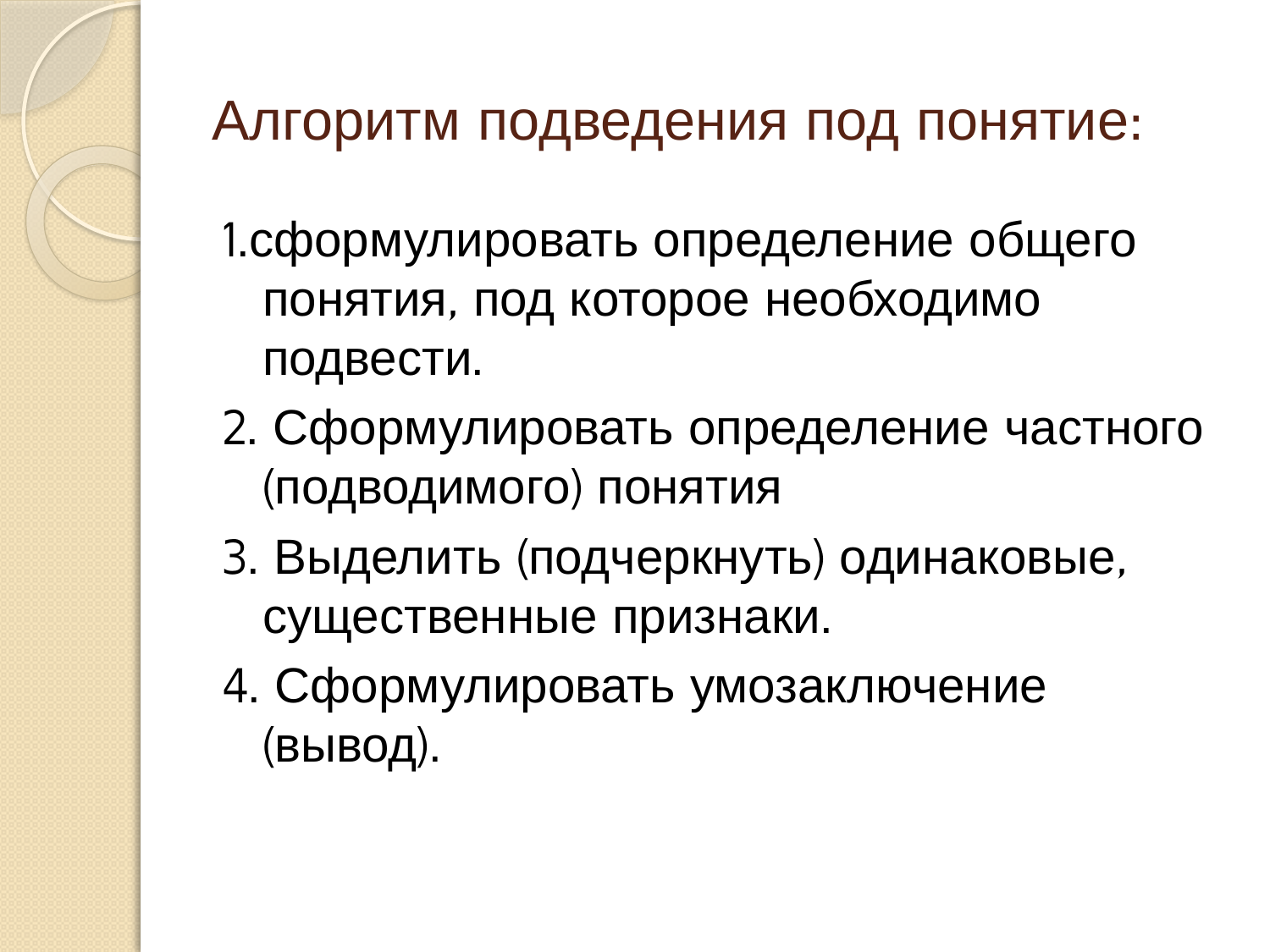

# Алгоритм подведения под понятие:
1.сформулировать определение общего понятия, под которое необходимо подвести.
2. Сформулировать определение частного (подводимого) понятия
3. Выделить (подчеркнуть) одинаковые, существенные признаки.
4. Сформулировать умозаключение (вывод).